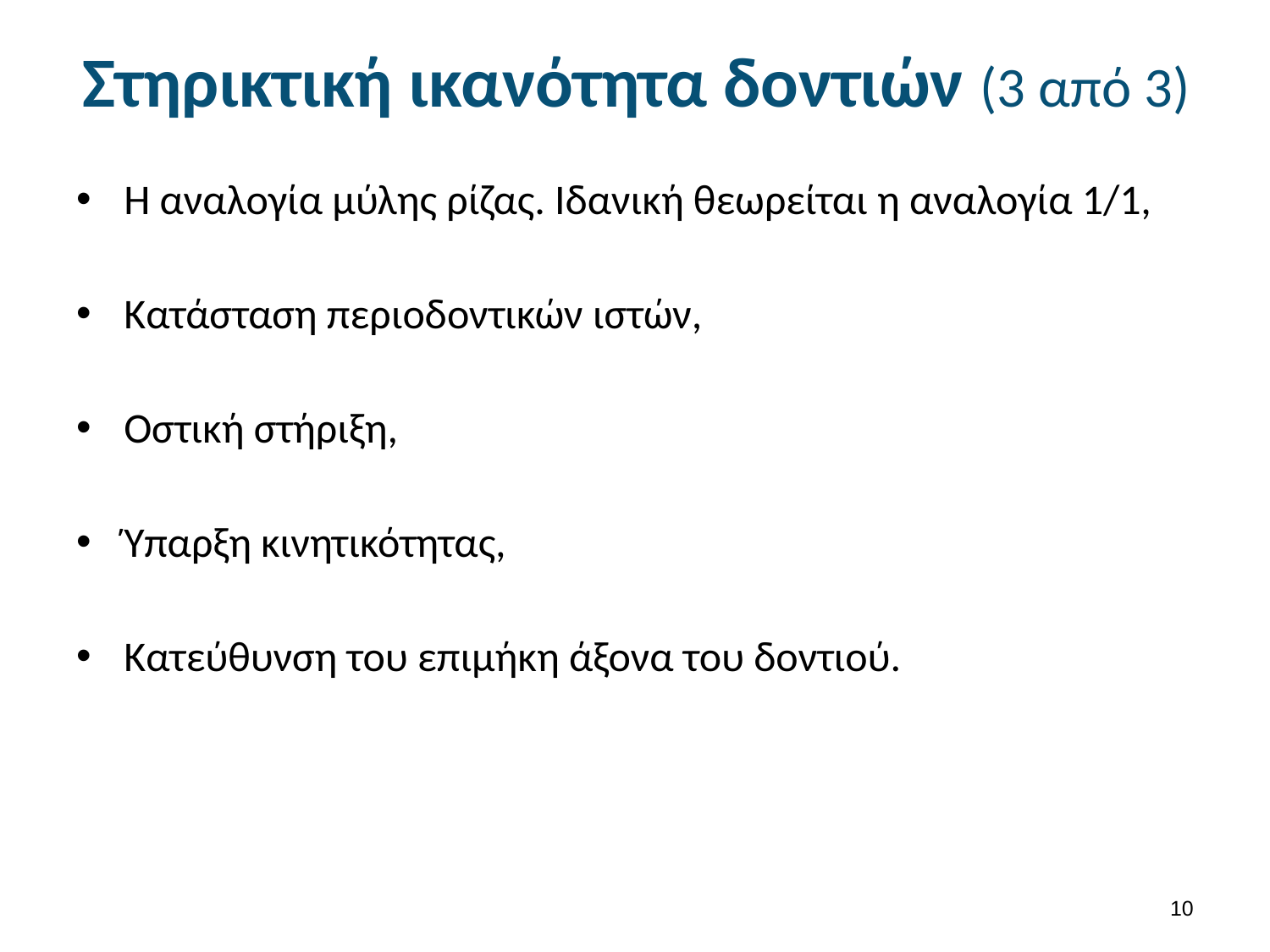

# Στηρικτική ικανότητα δοντιών (3 από 3)
Η αναλογία μύλης ρίζας. Ιδανική θεωρείται η αναλογία 1/1,
Κατάσταση περιοδοντικών ιστών,
Οστική στήριξη,
Ύπαρξη κινητικότητας,
Κατεύθυνση του επιμήκη άξονα του δοντιού.

10